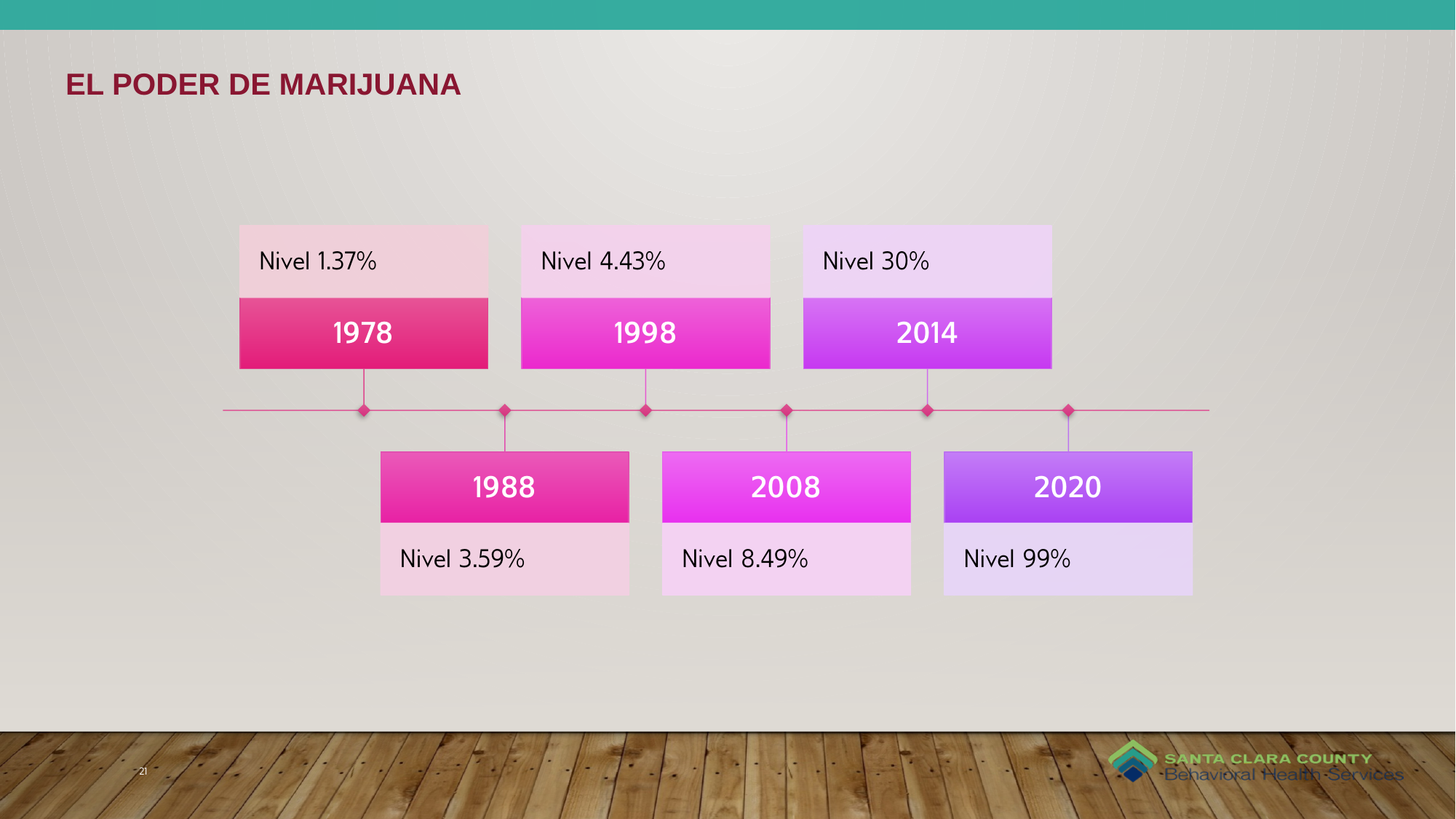

# El Poder de Marijuana

1978
Nivel 1.37%
1988
Nivel 3.59%
1998
Nivel 4.43%
2008
Nivel 8.49%
2014
Nivel 30%
2020
Nivel 99%
21